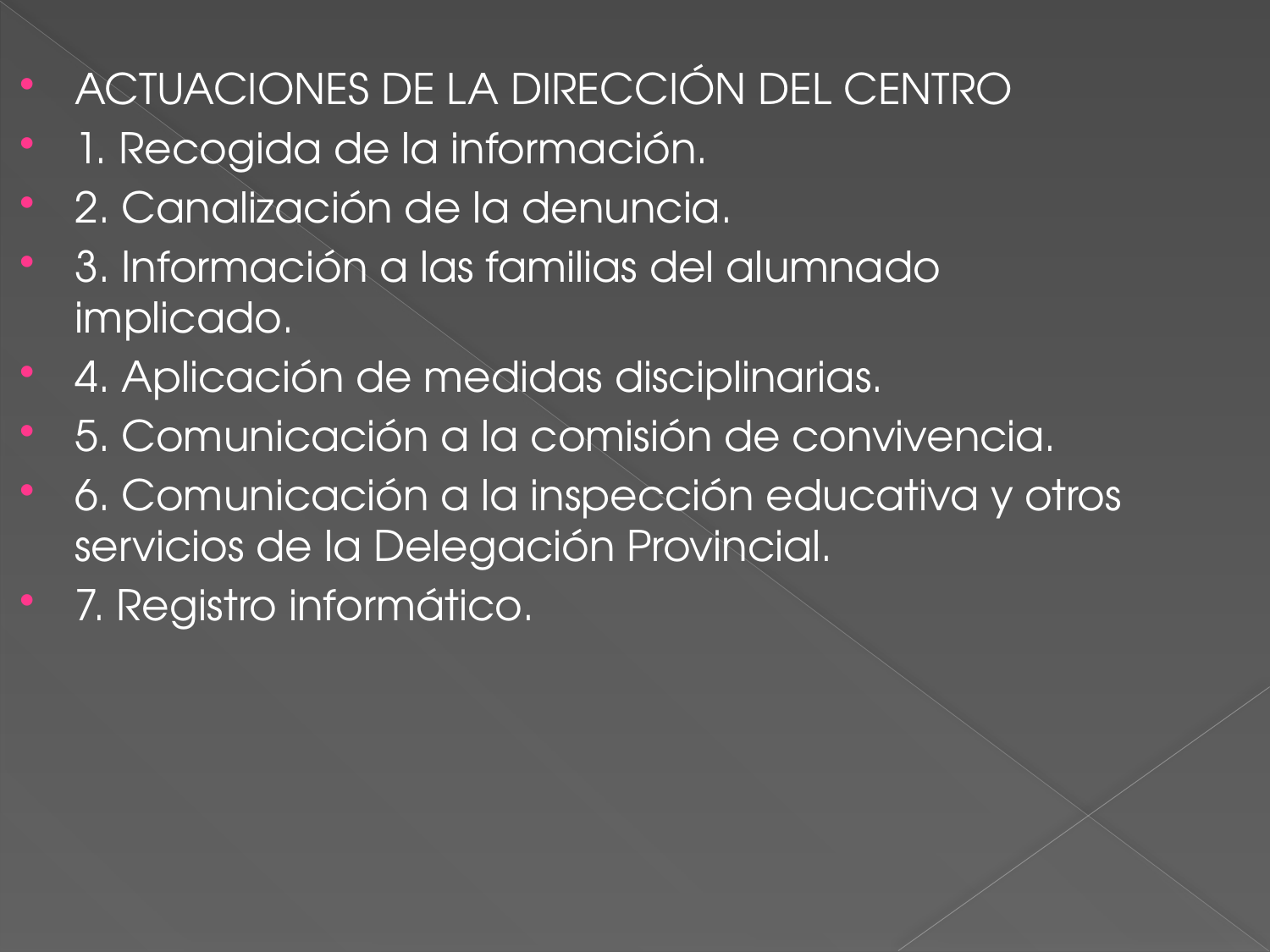

ACTUACIONES DE LA DIRECCIÓN DEL CENTRO
1. Recogida de la información.
2. Canalización de la denuncia.
3. Información a las familias del alumnado implicado.
4. Aplicación de medidas disciplinarias.
5. Comunicación a la comisión de convivencia.
6. Comunicación a la inspección educativa y otros servicios de la Delegación Provincial.
7. Registro informático.